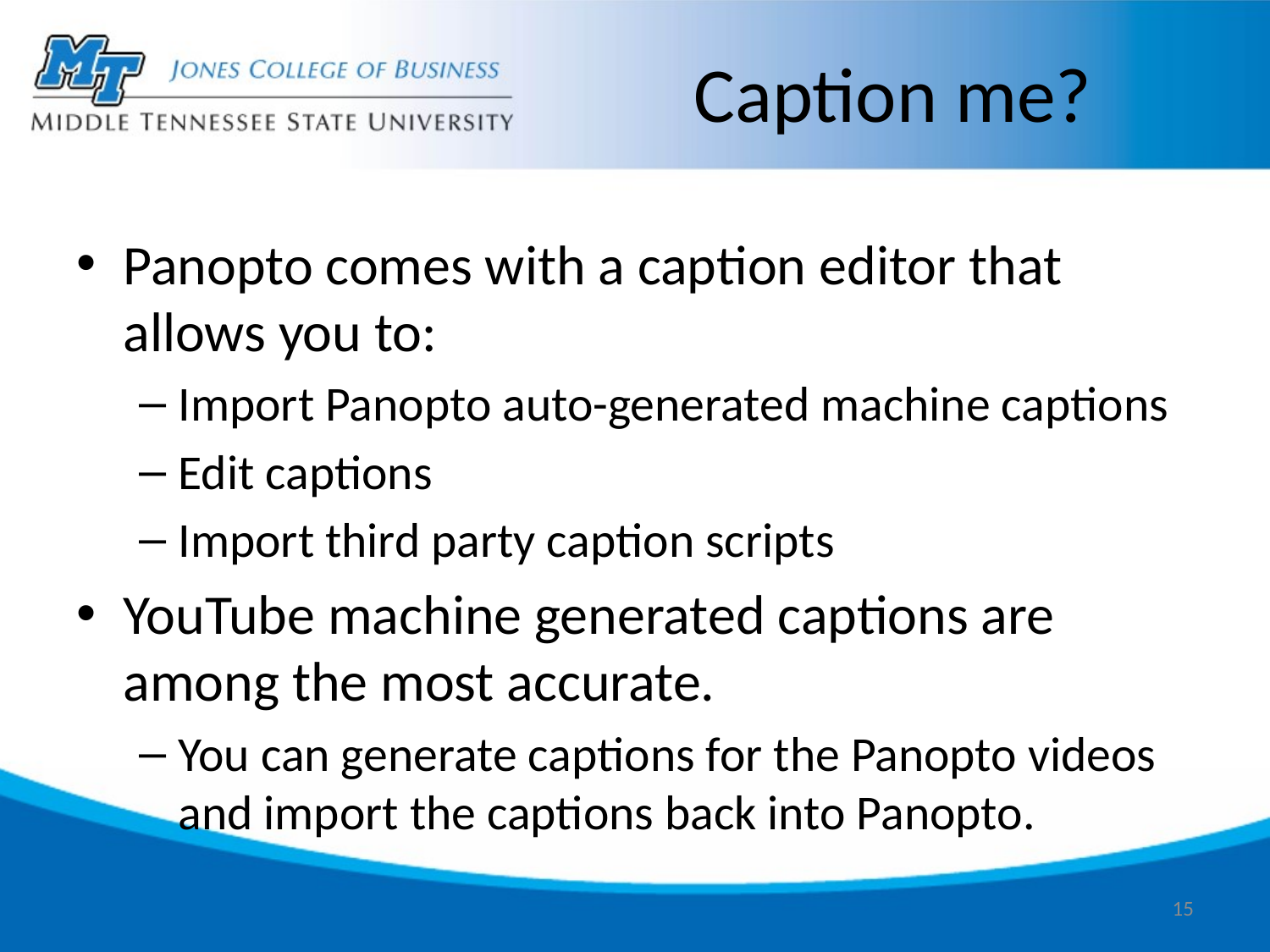

# Caption me?
Panopto comes with a caption editor that allows you to:
Import Panopto auto-generated machine captions
Edit captions
Import third party caption scripts
YouTube machine generated captions are among the most accurate.
You can generate captions for the Panopto videos and import the captions back into Panopto.

15